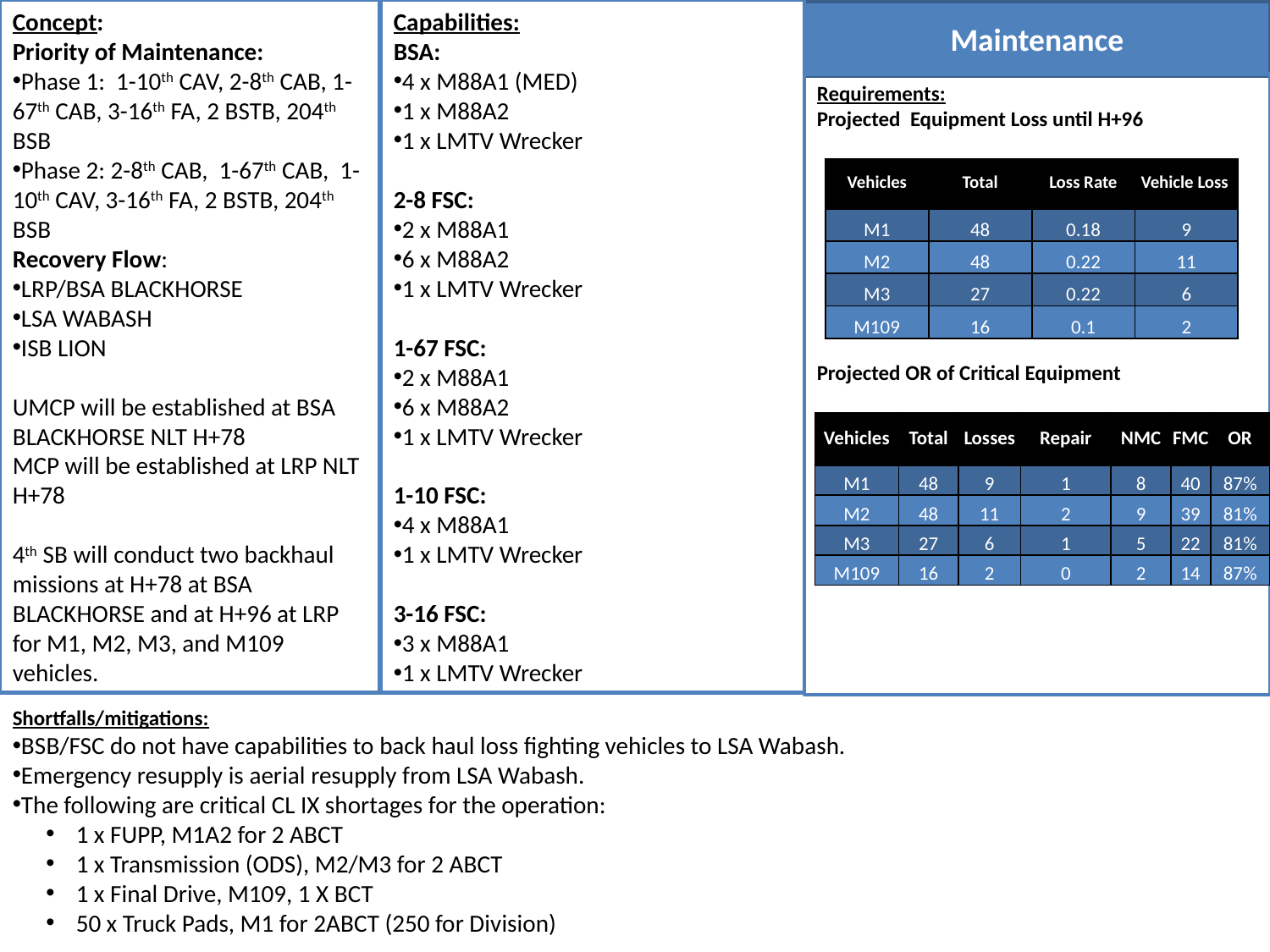

Concept:
Priority of Maintenance:
Phase 1:  1-10th CAV, 2-8th CAB, 1-67th CAB, 3-16th FA, 2 BSTB, 204th BSB
Phase 2: 2-8th CAB,  1-67th CAB,  1-10th CAV, 3-16th FA, 2 BSTB, 204th BSB
Recovery Flow:
LRP/BSA BLACKHORSE
LSA WABASH
ISB LION

UMCP will be established at BSA BLACKHORSE NLT H+78
MCP will be established at LRP NLT H+78

4th SB will conduct two backhaul missions at H+78 at BSA BLACKHORSE and at H+96 at LRP for M1, M2, M3, and M109 vehicles.
Capabilities:
BSA:
4 x M88A1 (MED)
1 x M88A2
1 x LMTV Wrecker

2-8 FSC:
2 x M88A1
6 x M88A2
1 x LMTV Wrecker

1-67 FSC:
2 x M88A1
6 x M88A2
1 x LMTV Wrecker

1-10 FSC:
4 x M88A1
1 x LMTV Wrecker

3-16 FSC:
3 x M88A1
1 x LMTV Wrecker
Maintenance
Requirements:
Projected  Equipment Loss until H+96

Projected OR of Critical Equipment

| Vehicles | Total | Loss Rate | Vehicle Loss |
| --- | --- | --- | --- |
| M1 | 48 | 0.18 | 9 |
| M2 | 48 | 0.22 | 11 |
| M3 | 27 | 0.22 | 6 |
| M109 | 16 | 0.1 | 2 |
| Vehicles | Total | Losses | Repair | NMC | FMC | OR |
| --- | --- | --- | --- | --- | --- | --- |
| M1 | 48 | 9 | 1 | 8 | 40 | 87% |
| M2 | 48 | 11 | 2 | 9 | 39 | 81% |
| M3 | 27 | 6 | 1 | 5 | 22 | 81% |
| M109 | 16 | 2 | 0 | 2 | 14 | 87% |
Shortfalls/mitigations:
BSB/FSC do not have capabilities to back haul loss fighting vehicles to LSA Wabash.
Emergency resupply is aerial resupply from LSA Wabash.
The following are critical CL IX shortages for the operation:
1 x FUPP, M1A2 for 2 ABCT
1 x Transmission (ODS), M2/M3 for 2 ABCT
1 x Final Drive, M109, 1 X BCT
50 x Truck Pads, M1 for 2ABCT (250 for Division)